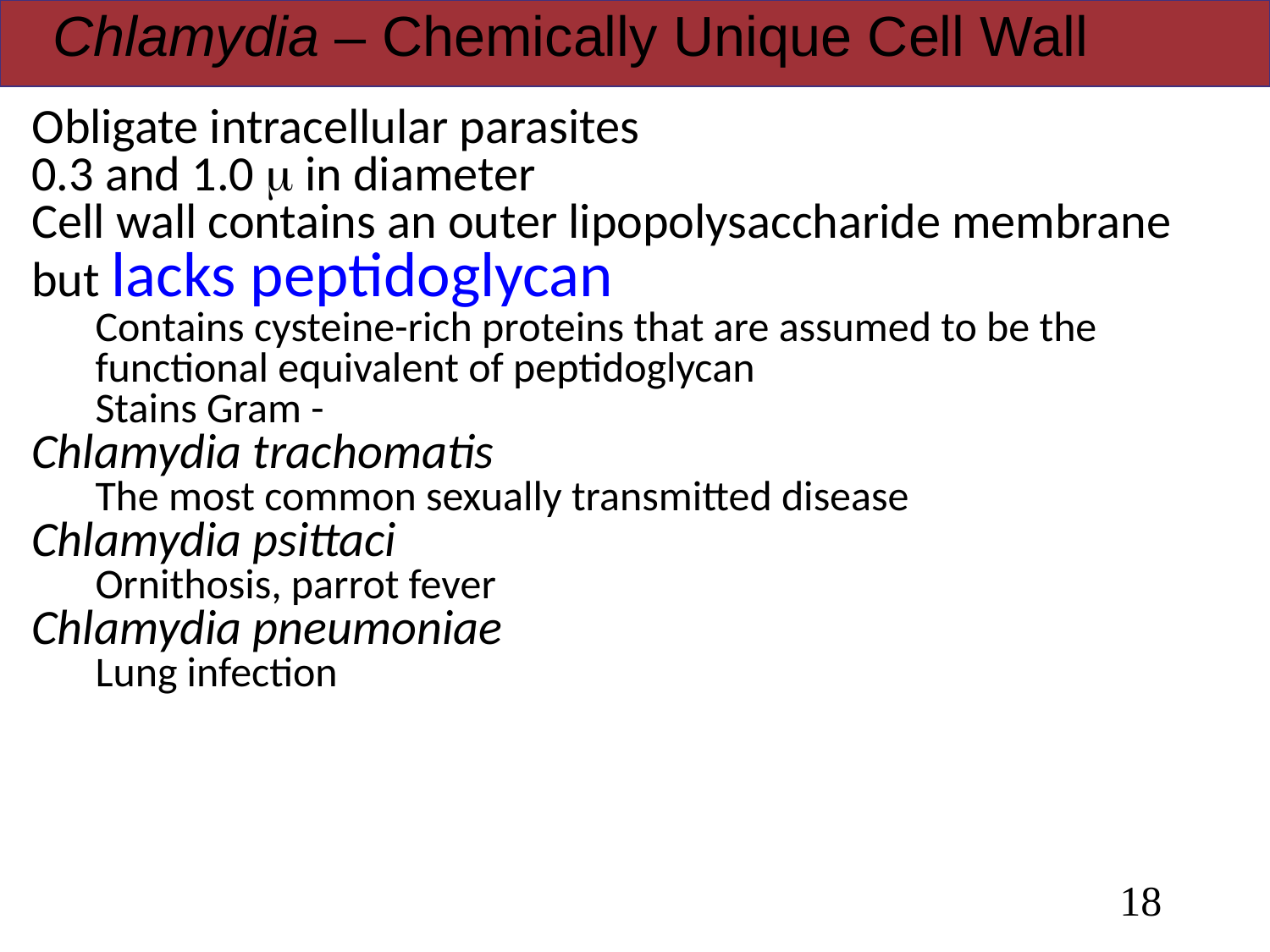

# Chlamydia – Chemically Unique Cell Wall
Obligate intracellular parasites
0.3 and 1.0 μ in diameter
Cell wall contains an outer lipopolysaccharide membrane but lacks peptidoglycan
Contains cysteine-rich proteins that are assumed to be the functional equivalent of peptidoglycan
Stains Gram -
Chlamydia trachomatis
The most common sexually transmitted disease
Chlamydia psittaci
Ornithosis, parrot fever
Chlamydia pneumoniae
Lung infection
18